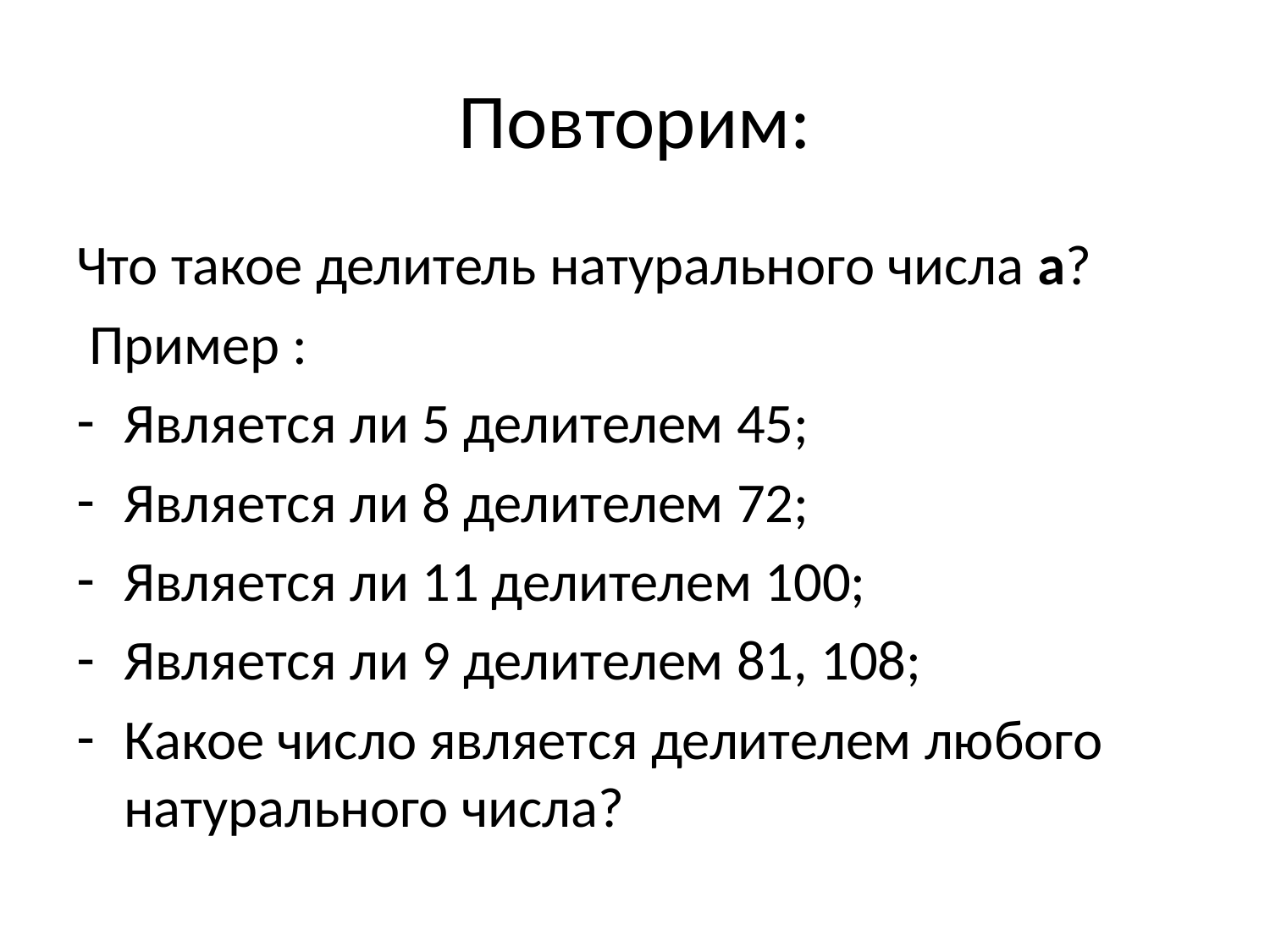

# Повторим:
Что такое делитель натурального числа а?
 Пример :
Является ли 5 делителем 45;
Является ли 8 делителем 72;
Является ли 11 делителем 100;
Является ли 9 делителем 81, 108;
Какое число является делителем любого натурального числа?